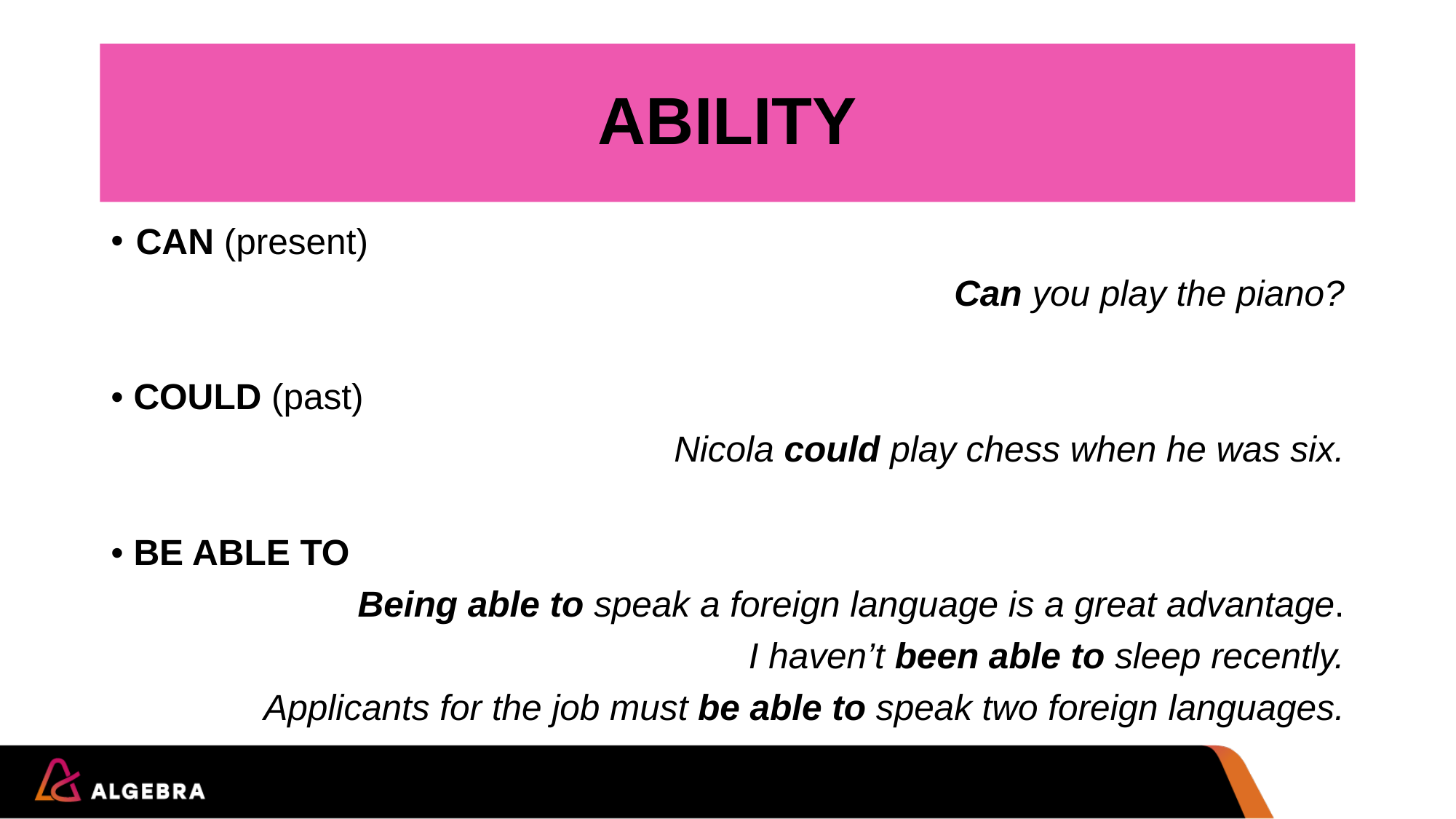

# ABILITY
CAN (present)
Can you play the piano?

• COULD (past)
Nicola could play chess when he was six.

• BE ABLE TO
Being able to speak a foreign language is a great advantage.
I haven’t been able to sleep recently.
Applicants for the job must be able to speak two foreign languages.